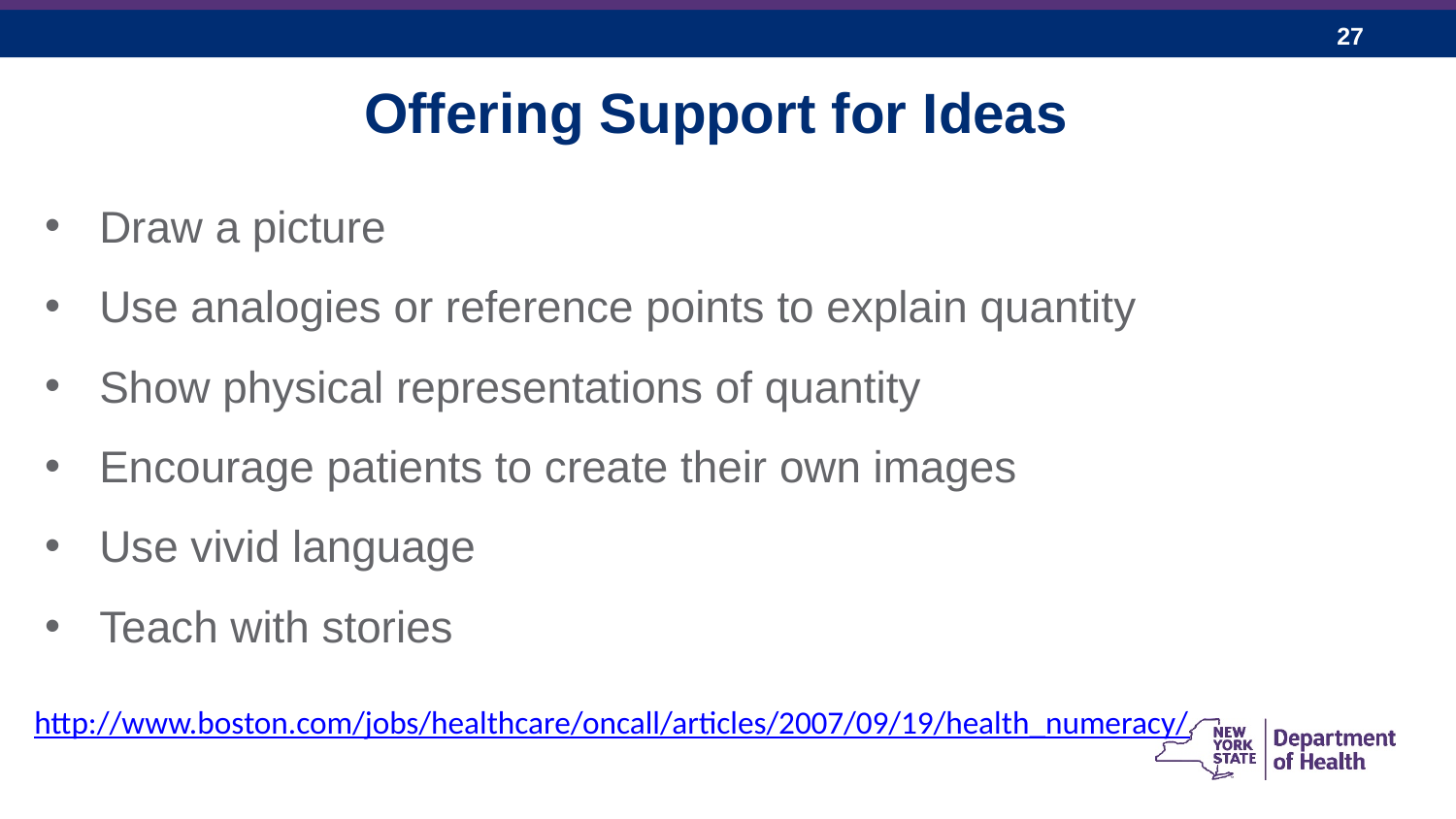

Offering Support for Ideas
Draw a picture
Use analogies or reference points to explain quantity
Show physical representations of quantity
Encourage patients to create their own images
Use vivid language
Teach with stories
http://www.boston.com/jobs/healthcare/oncall/articles/2007/09/19/health_numeracy/